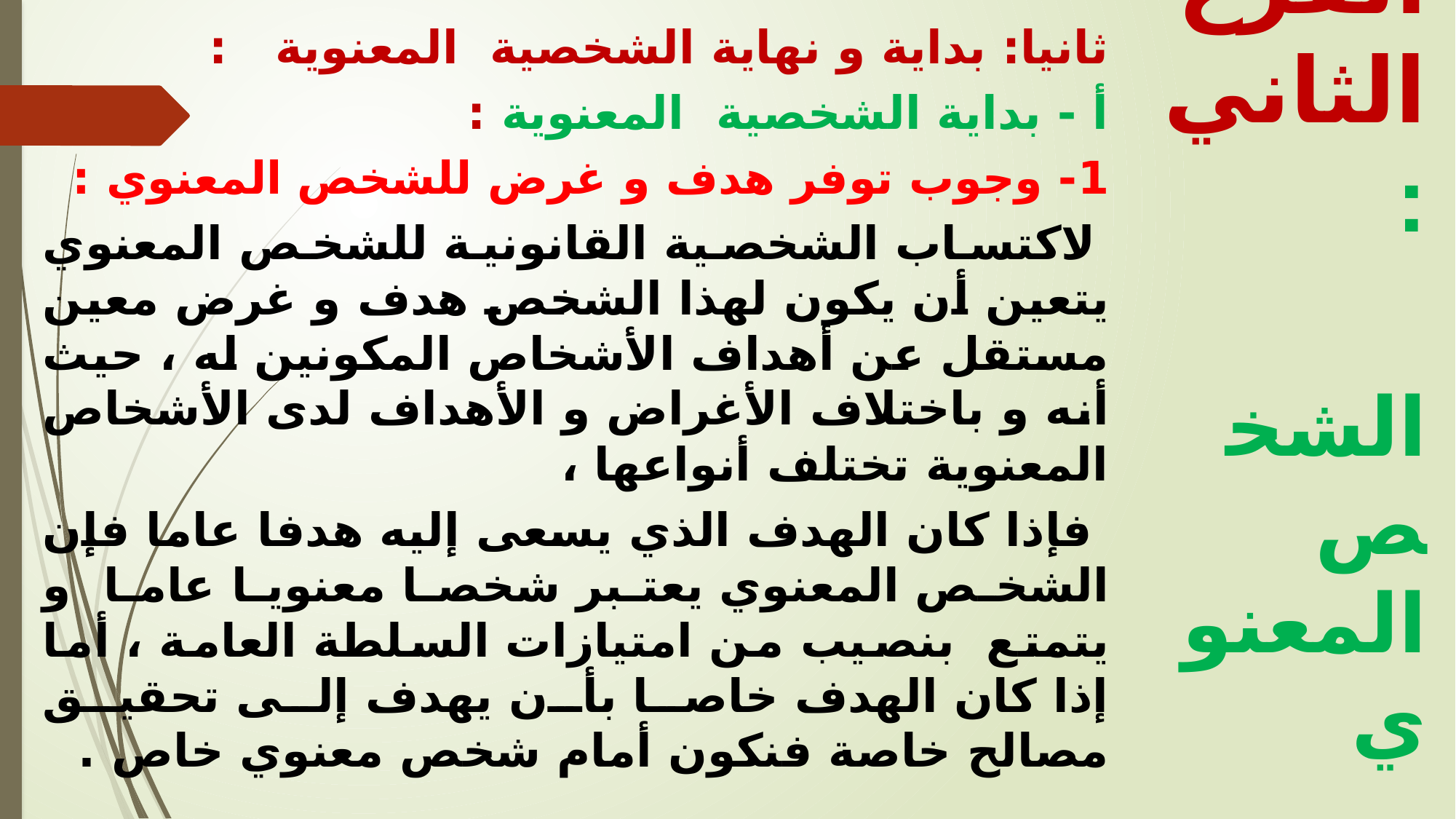

ثانيا: بداية و نهاية الشخصية  المعنوية   :
أ - بداية الشخصية  المعنوية :
1- وجوب توفر هدف و غرض للشخص المعنوي :
 لاكتساب الشخصية القانونية للشخص المعنوي يتعين أن يكون لهذا الشخص هدف و غرض معين مستقل عن أهداف الأشخاص المكونين له ، حيث أنه و باختلاف الأغراض و الأهداف لدى الأشخاص المعنوية تختلف أنواعها ،
 فإذا كان الهدف الذي يسعى إليه هدفا عاما فإن الشخص المعنوي يعتبر شخصا معنويا عاما  و يتمتع  بنصيب من امتيازات السلطة العامة ، أما إذا كان الهدف خاصا بأن يهدف إلى تحقيق مصالح خاصة فنكون أمام شخص معنوي خاص .

الفرع الثاني :
 الشخص المعنوي